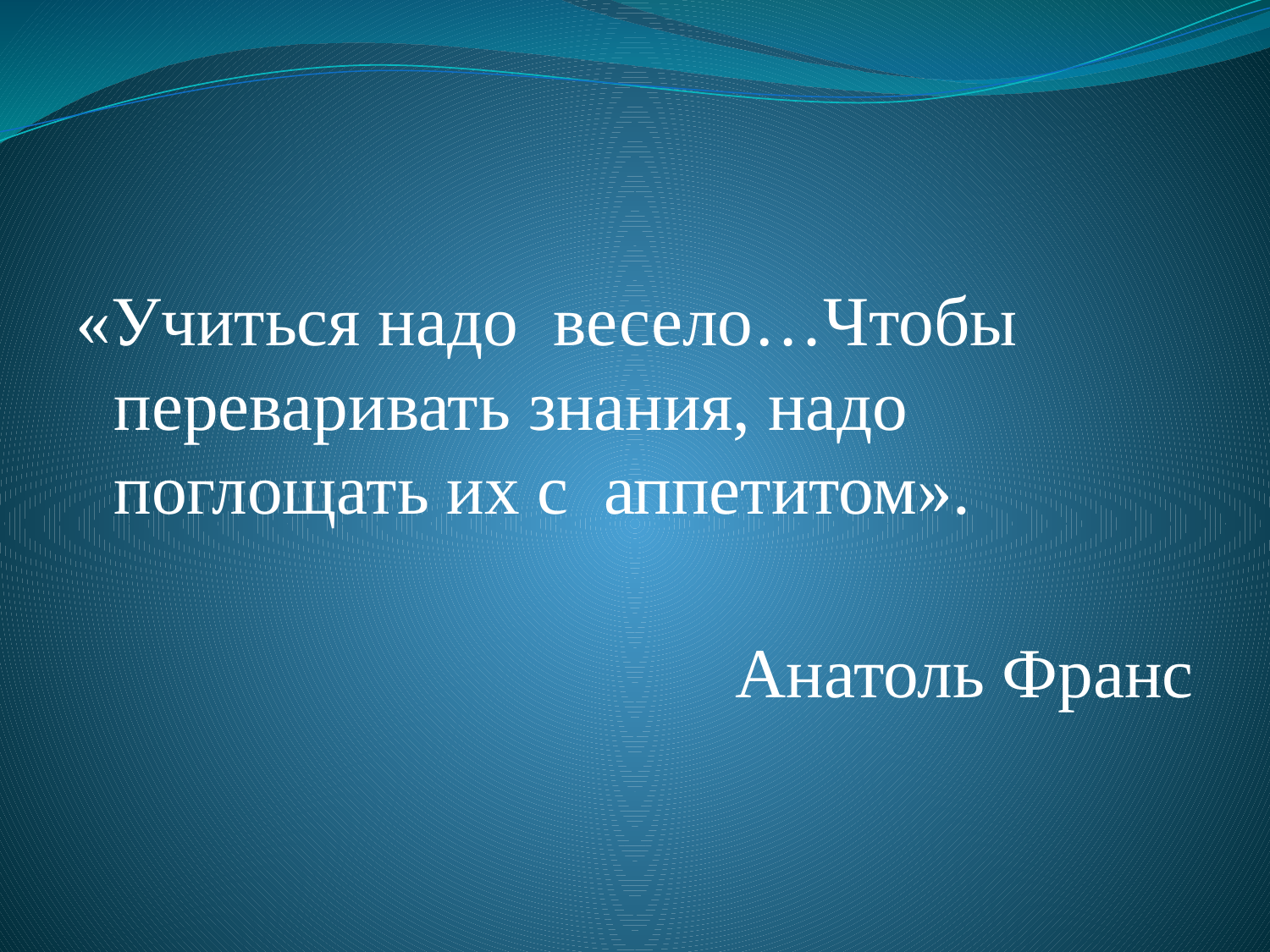

#
«Учиться надо  весело…Чтобы переваривать знания, надо поглощать их с  аппетитом».
                                                                                          Анатоль Франс